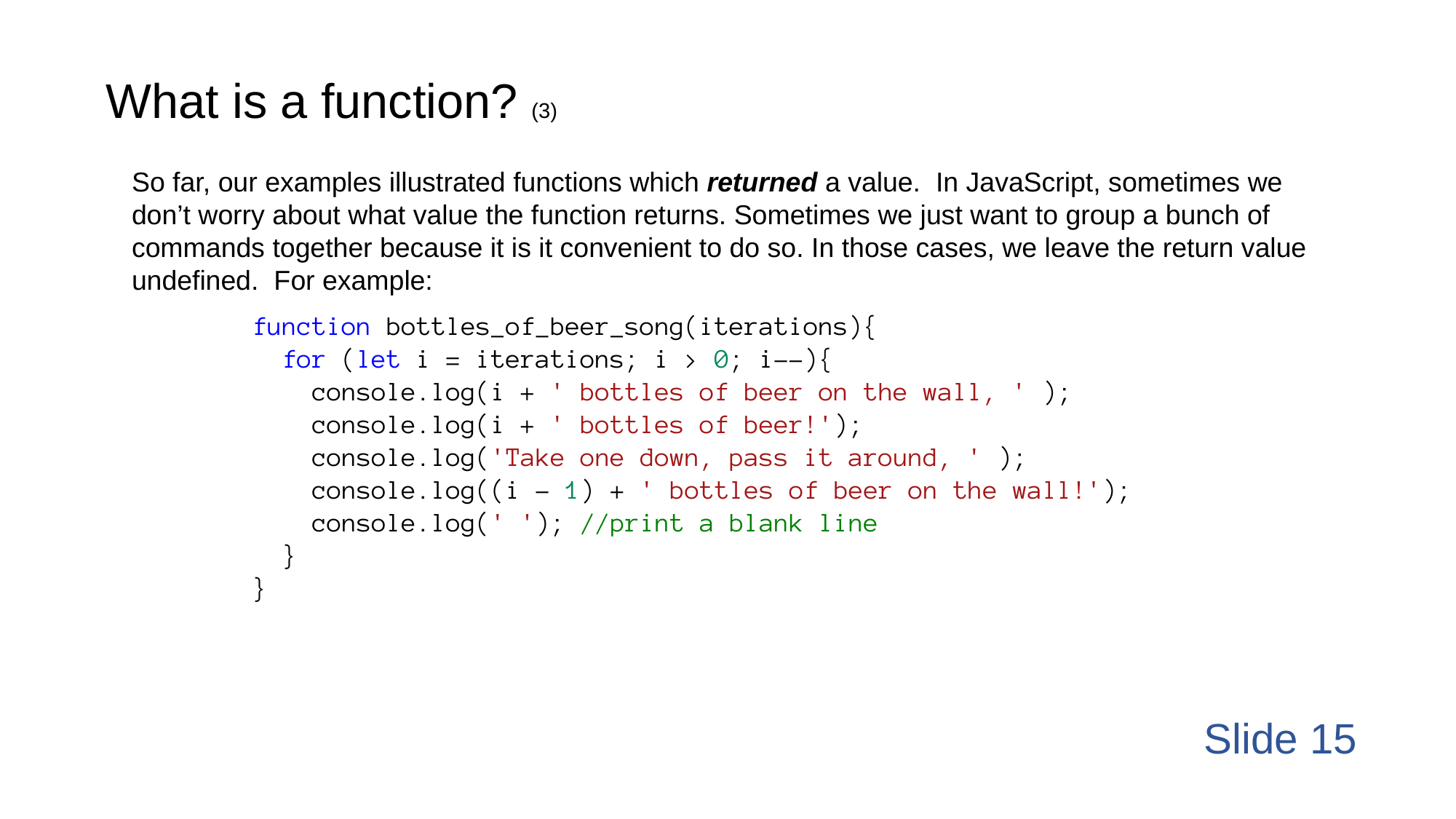

# What is a function? (3)
So far, our examples illustrated functions which returned a value.  In JavaScript, sometimes we don’t worry about what value the function returns. Sometimes we just want to group a bunch of commands together because it is it convenient to do so. In those cases, we leave the return value undefined.  For example:

function bottles_of_beer_song(iterations){
  for (let i = iterations; i > 0; i--){
    console.log(i + ' bottles of beer on the wall, ' );
    console.log(i + ' bottles of beer!');
    console.log('Take one down, pass it around, ' );
    console.log((i - 1) + ' bottles of beer on the wall!');
    console.log(' '); //print a blank line
  }
}

15